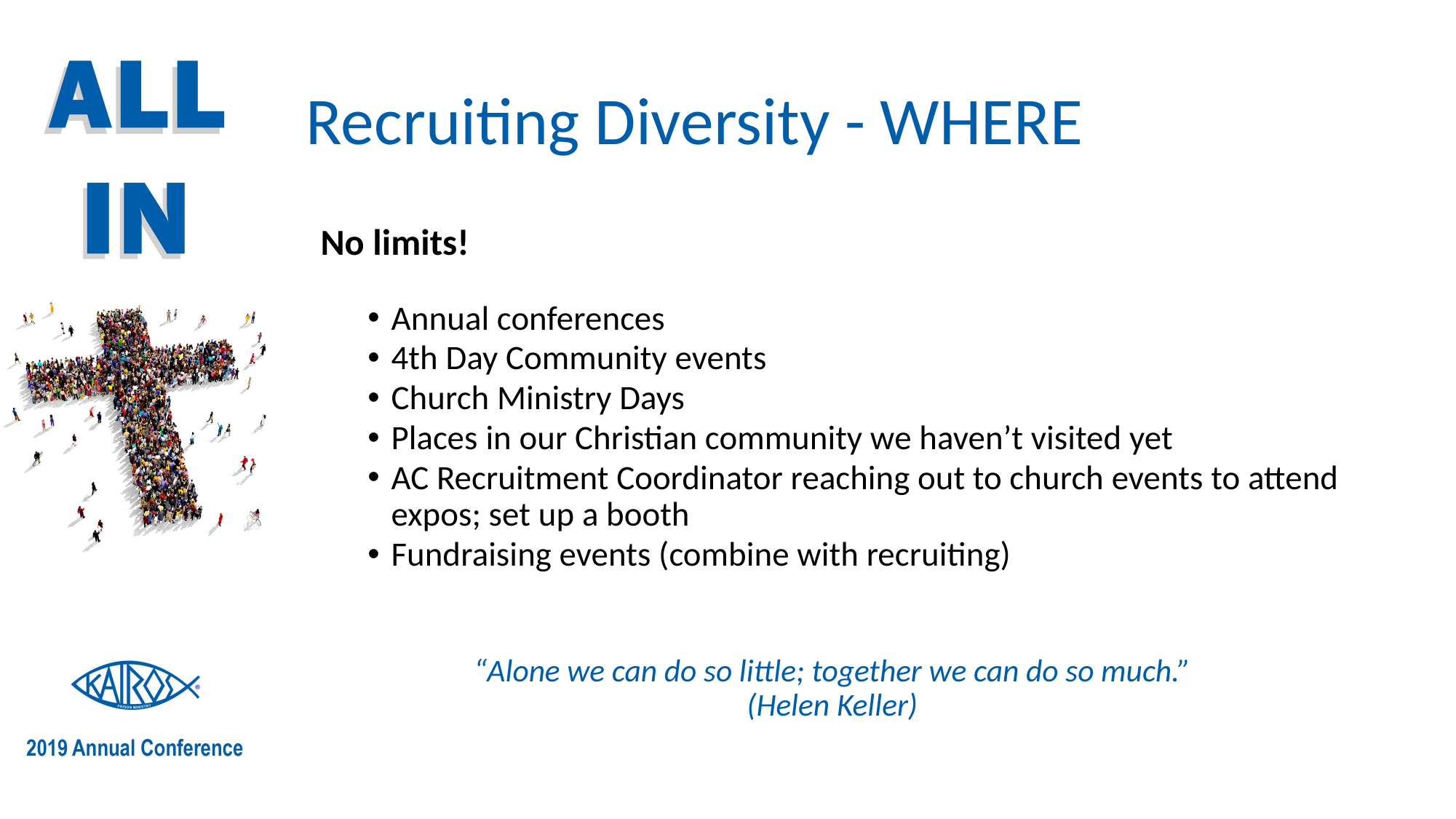

# Recruiting Diversity - WHERE
No limits!

Annual conferences
4th Day Community events
Church Ministry Days
Places in our Christian community we haven’t visited yet
AC Recruitment Coordinator reaching out to church events to attend expos; set up a booth
Fundraising events (combine with recruiting)

“Alone we can do so little; together we can do so much.”
(Helen Keller)